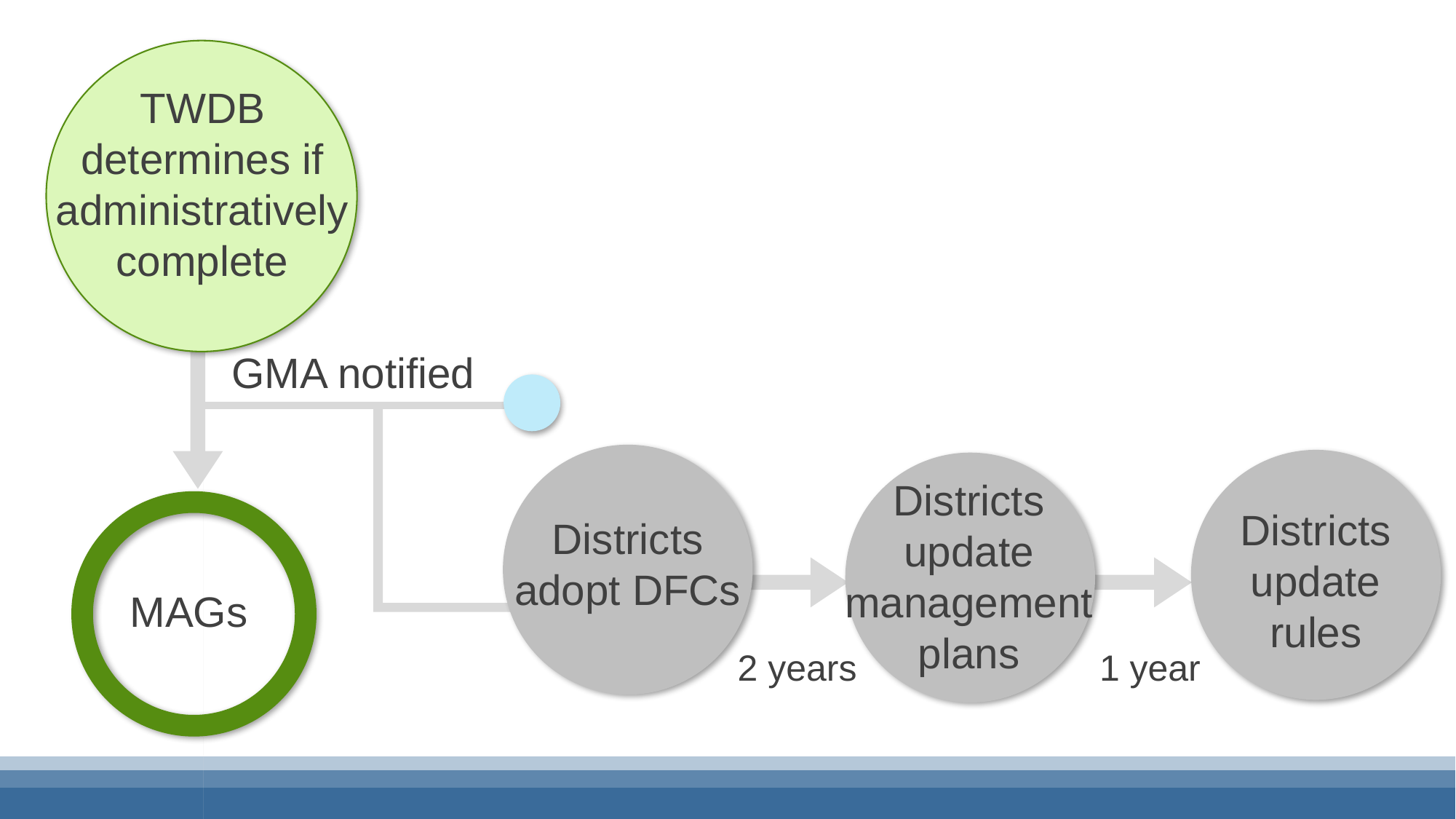

TWDB determines if administratively
complete
GMA notified

Districts
update
management
plans
Districts
update
rules

MAGs
Districts
adopt DFCs
1 year
2 years